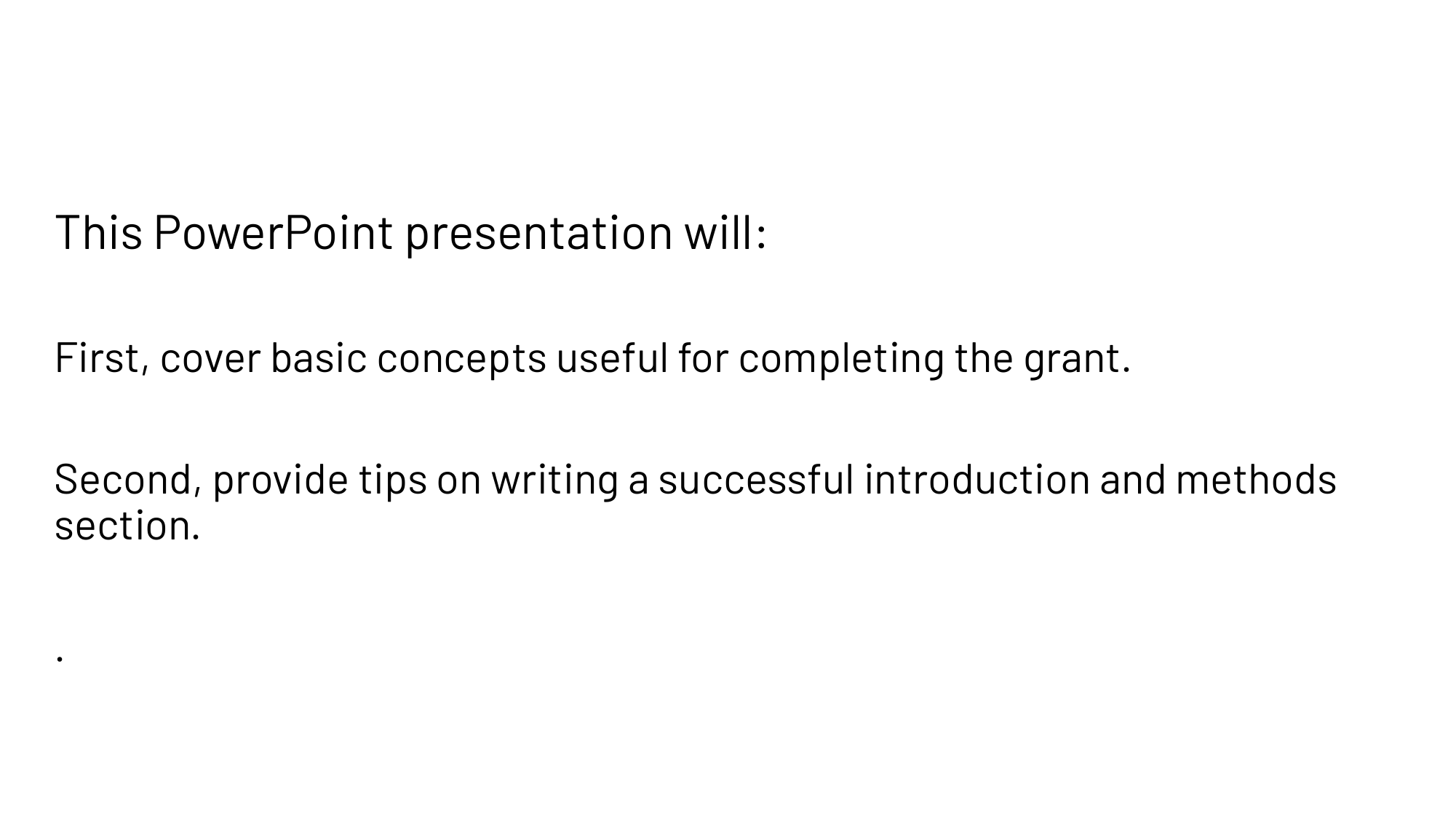

#
This PowerPoint presentation will:

First, cover basic concepts useful for completing the grant.

Second, provide tips on writing a successful introduction and methods section.

.